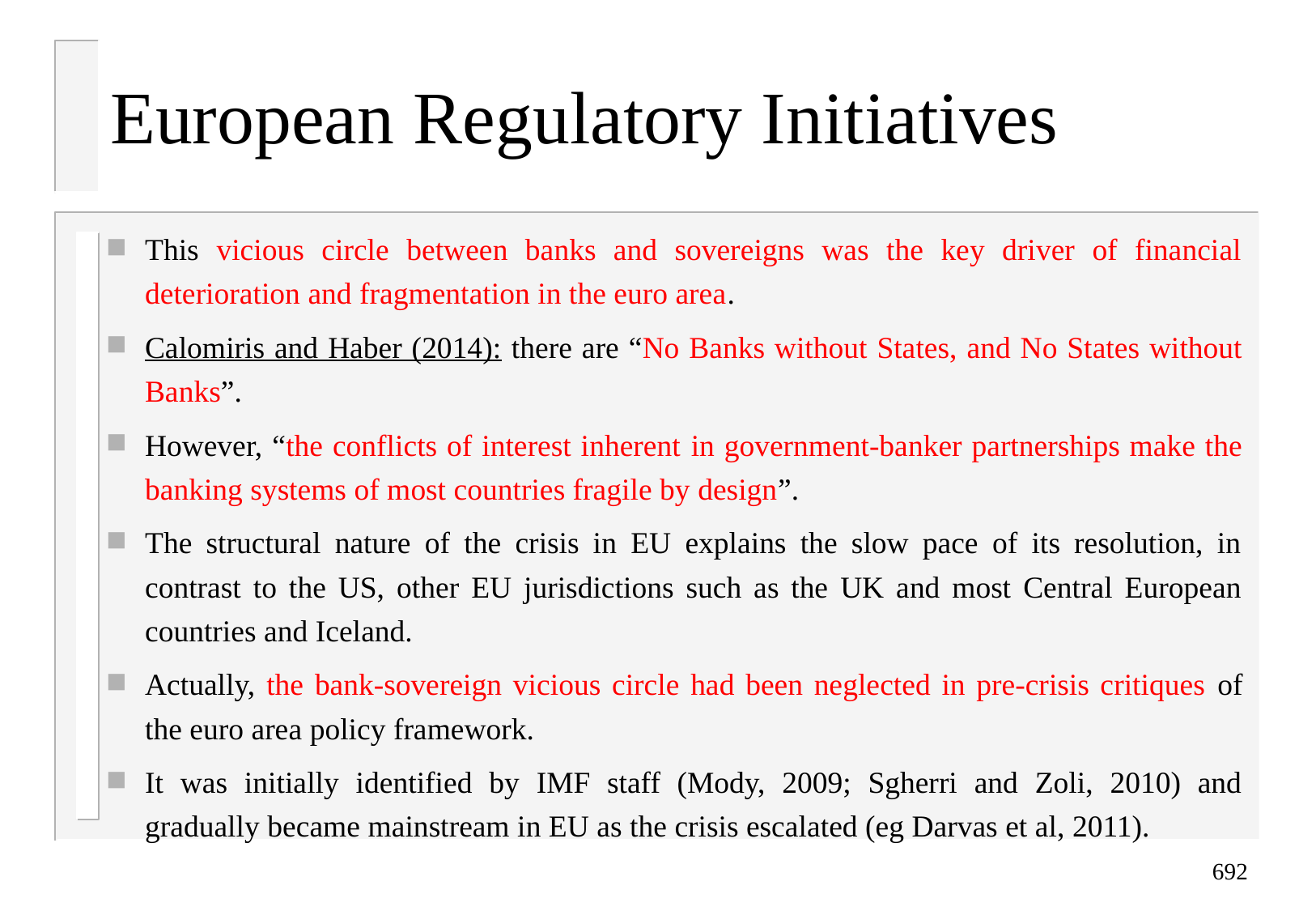

European Regulatory Initiatives
This vicious circle between banks and sovereigns was the key driver of financial deterioration and fragmentation in the euro area.
Calomiris and Haber (2014): there are “No Banks without States, and No States without Banks”.
However, “the conflicts of interest inherent in government-banker partnerships make the banking systems of most countries fragile by design”.
The structural nature of the crisis in EU explains the slow pace of its resolution, in contrast to the US, other EU jurisdictions such as the UK and most Central European countries and Iceland.
Actually, the bank-sovereign vicious circle had been neglected in pre-crisis critiques of the euro area policy framework.
It was initially identified by IMF staff (Mody, 2009; Sgherri and Zoli, 2010) and gradually became mainstream in EU as the crisis escalated (eg Darvas et al, 2011).
692